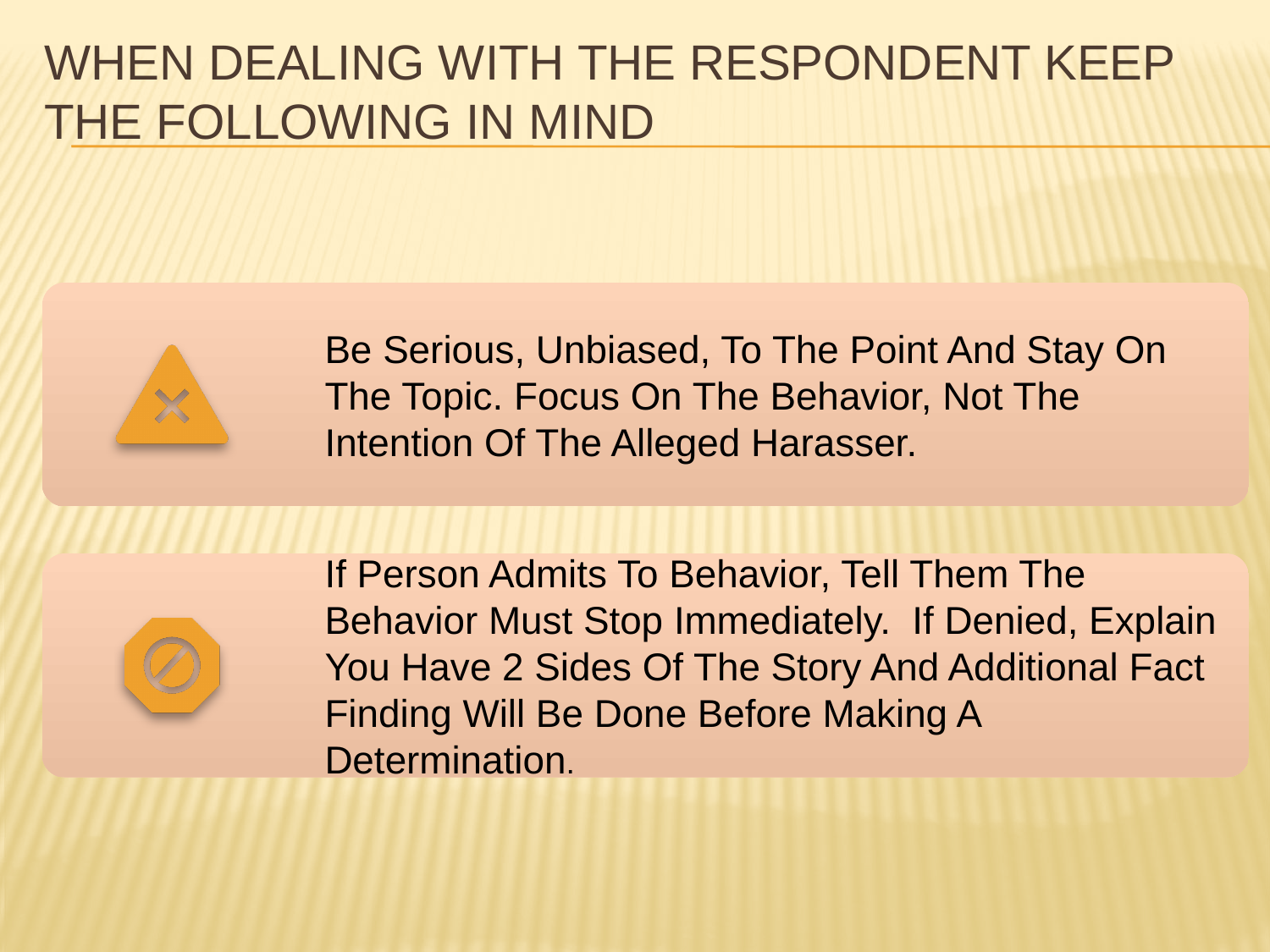

# When Dealing With The respondent Keep The Following in Mind
Be Serious, Unbiased, To The Point And Stay On The Topic. Focus On The Behavior, Not The Intention Of The Alleged Harasser.
If Person Admits To Behavior, Tell Them The Behavior Must Stop Immediately.  If Denied, Explain You Have 2 Sides Of The Story And Additional Fact Finding Will Be Done Before Making A Determination.